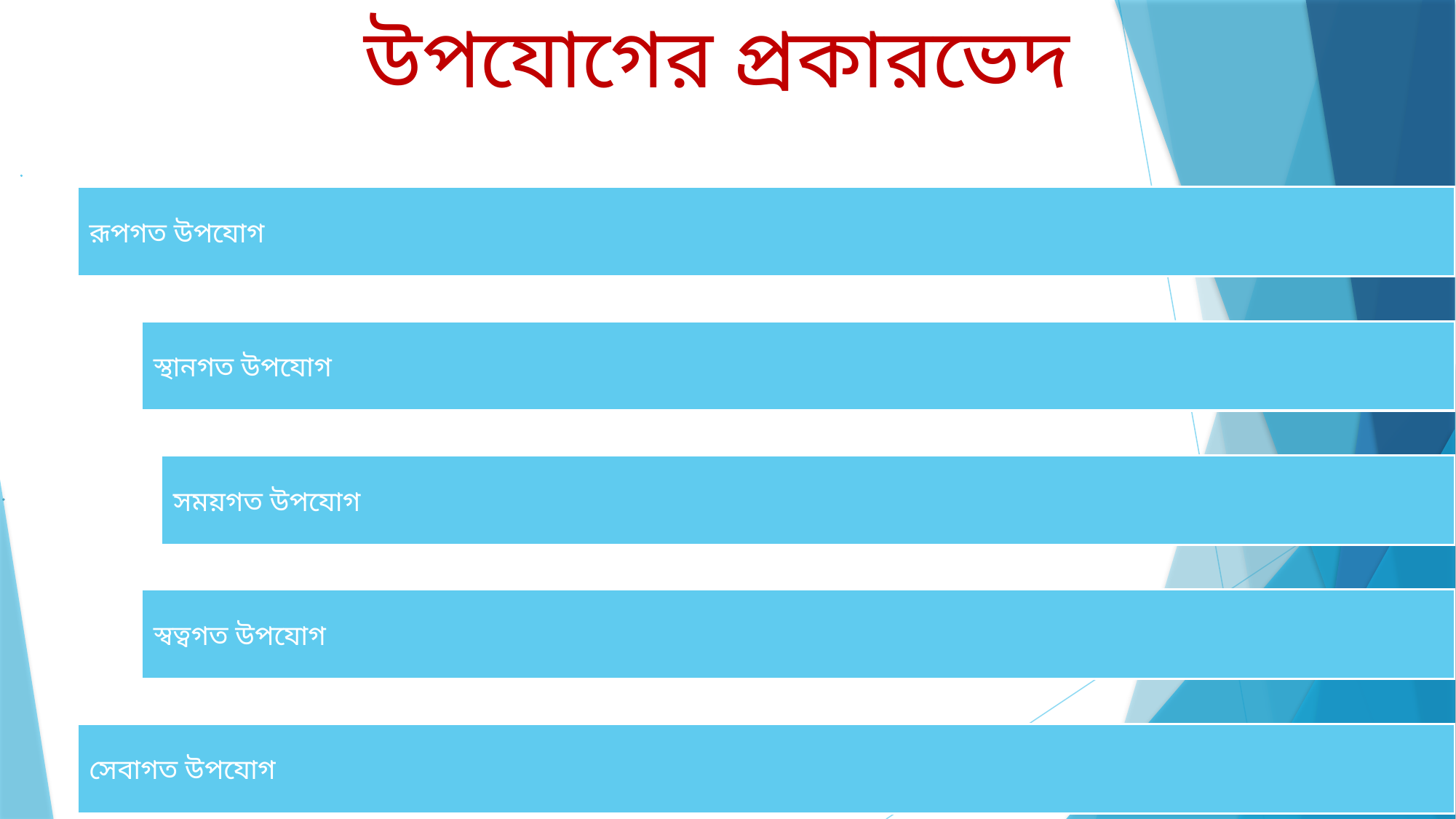

# উপযোগের প্রকারভেদ
রূপগত উপযোগ
স্থানগত উপযোগ
সময়গত উপযোগ
স্বত্বগত উপযোগ
সেবাগত উপযোগ